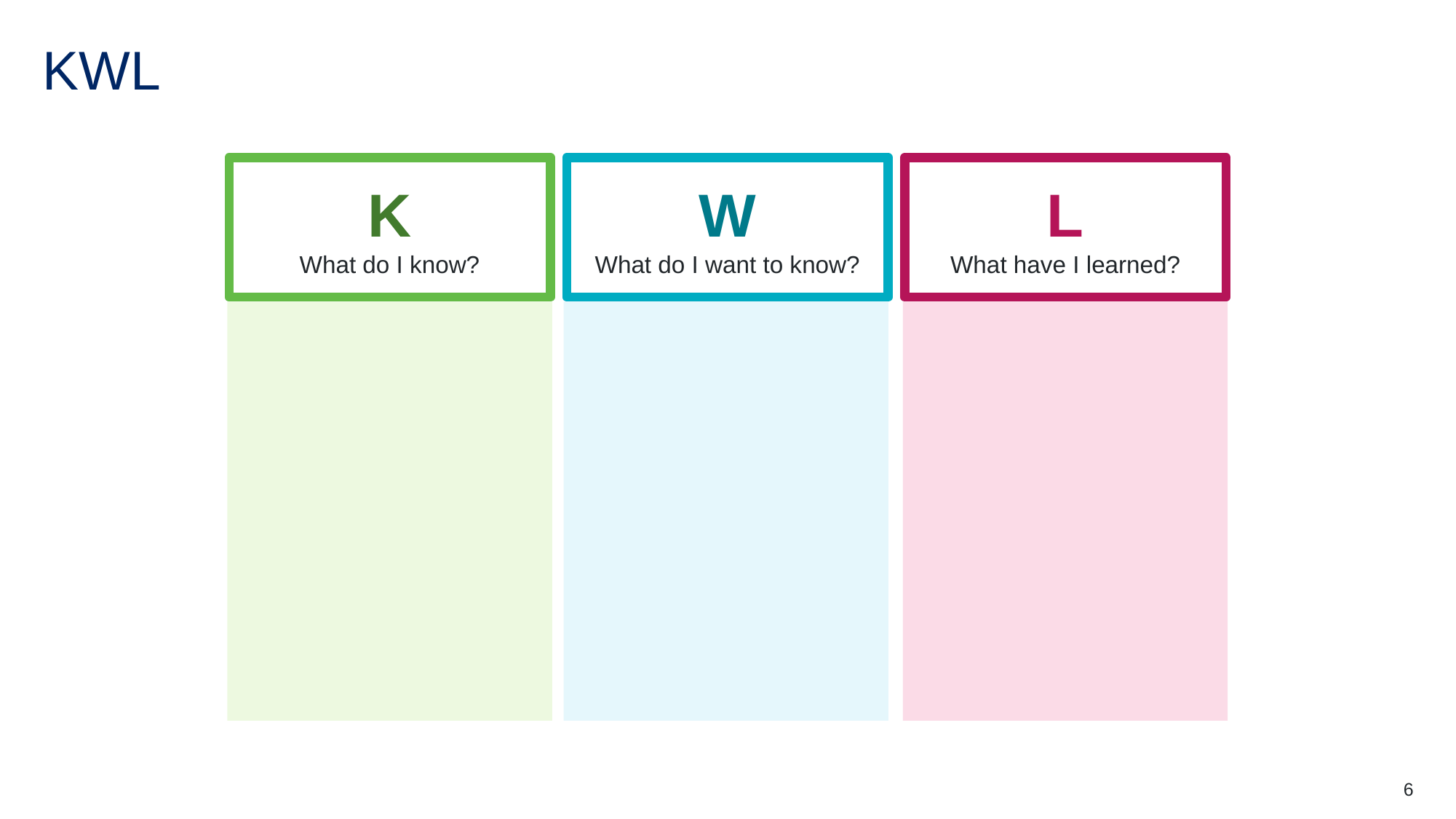

# KWL
K
What do I know?
W
What do I want to know?
L
What have I learned?

6